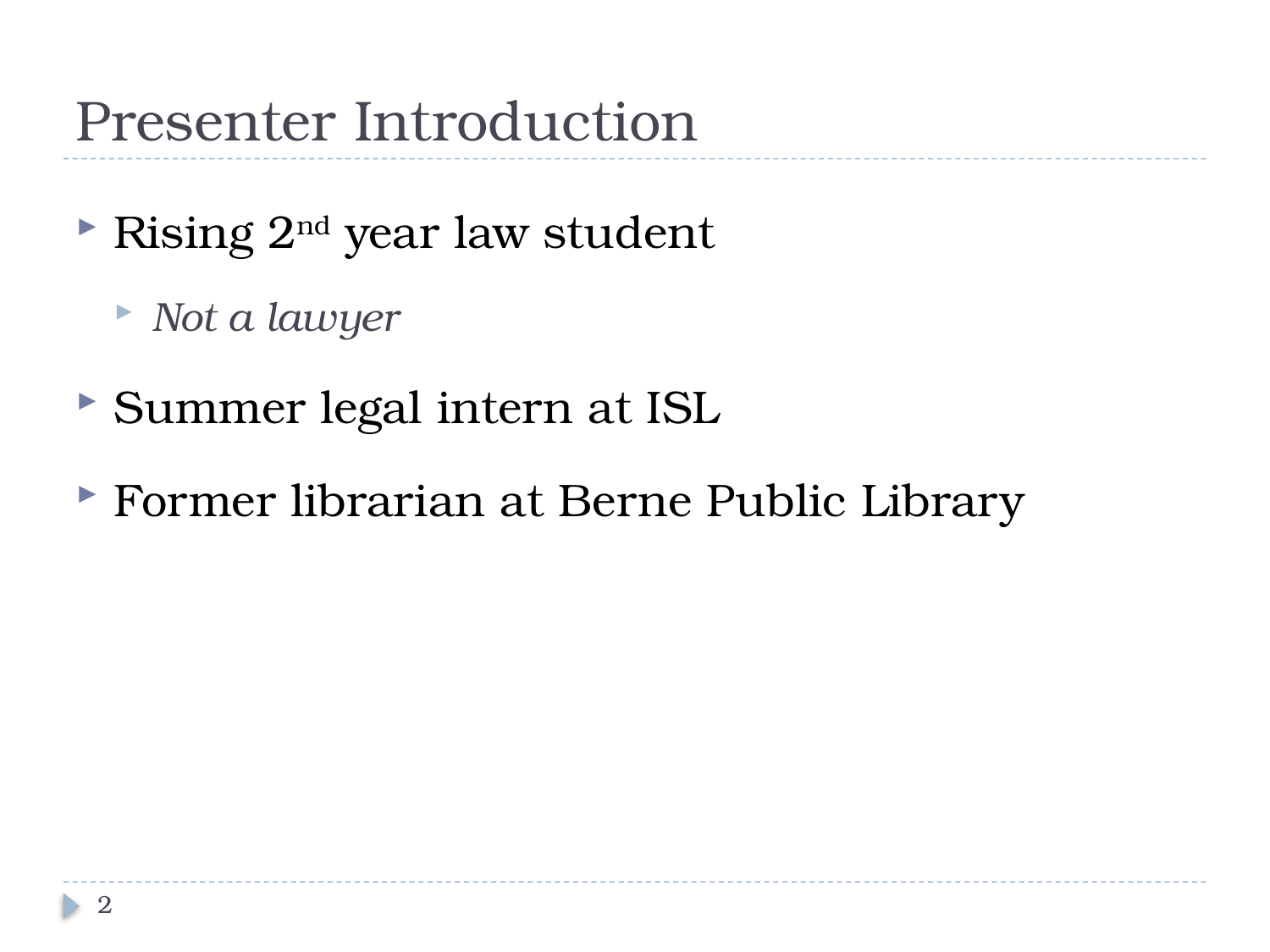

# Presenter Introduction
Rising 2nd year law student
Not a lawyer
Summer legal intern at ISL
Former librarian at Berne Public Library
2